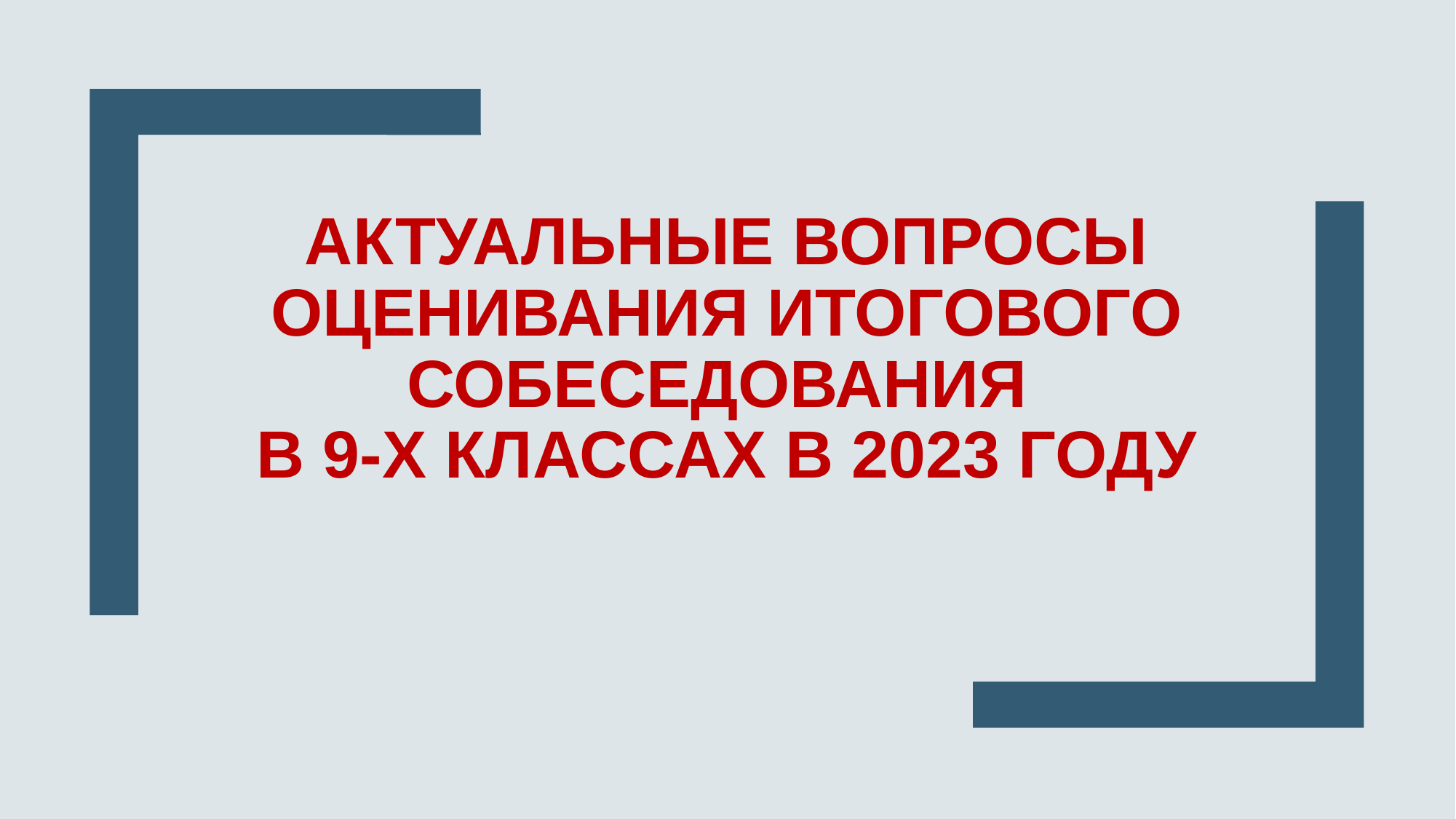

# Актуальные вопросы оценивания итогового собеседования в 9-х классах в 2023 году